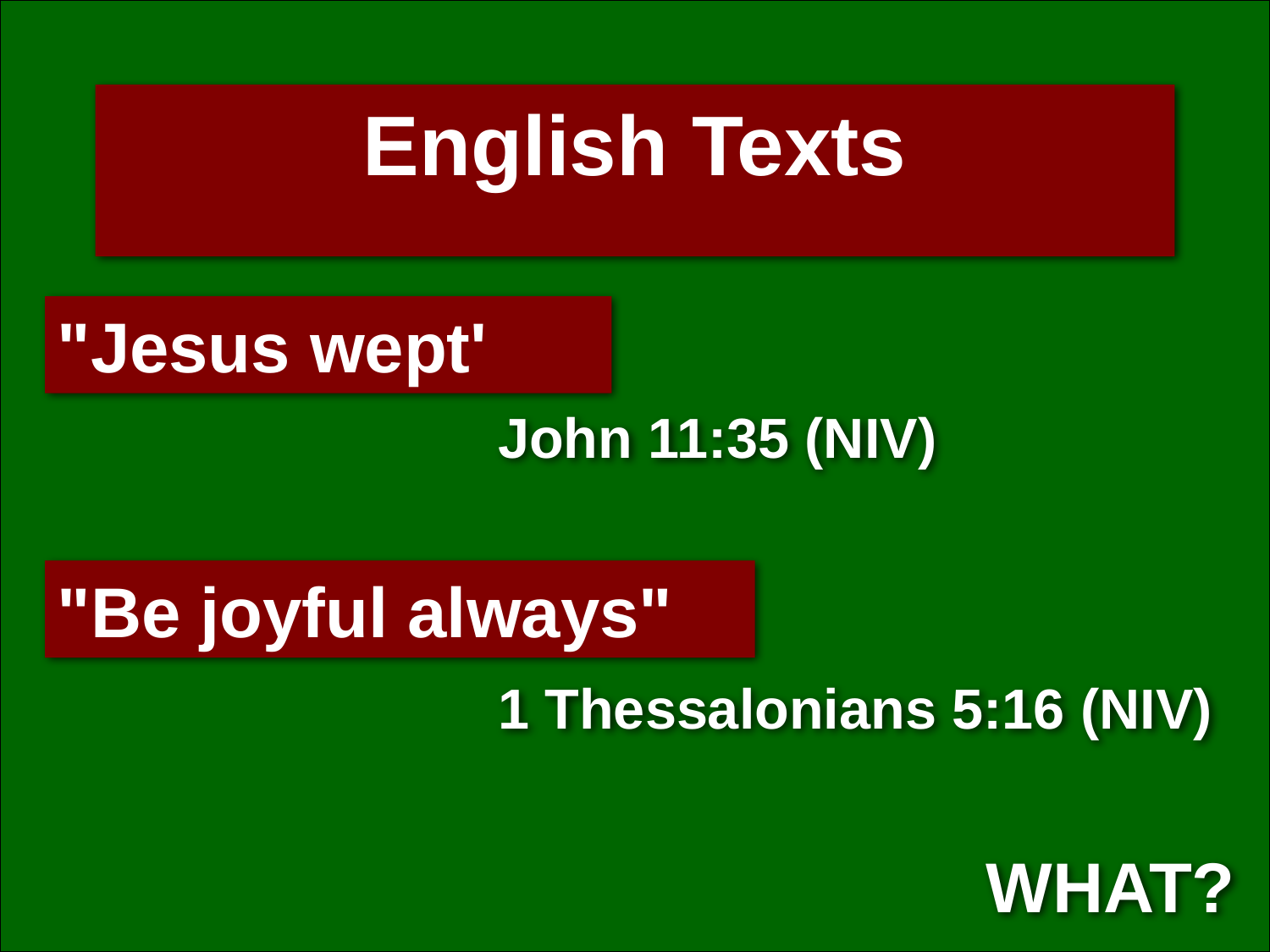

English Texts
"Jesus wept'
John 11:35 (NIV)
"Be joyful always"
1 Thessalonians 5:16 (NIV)
WHAT?